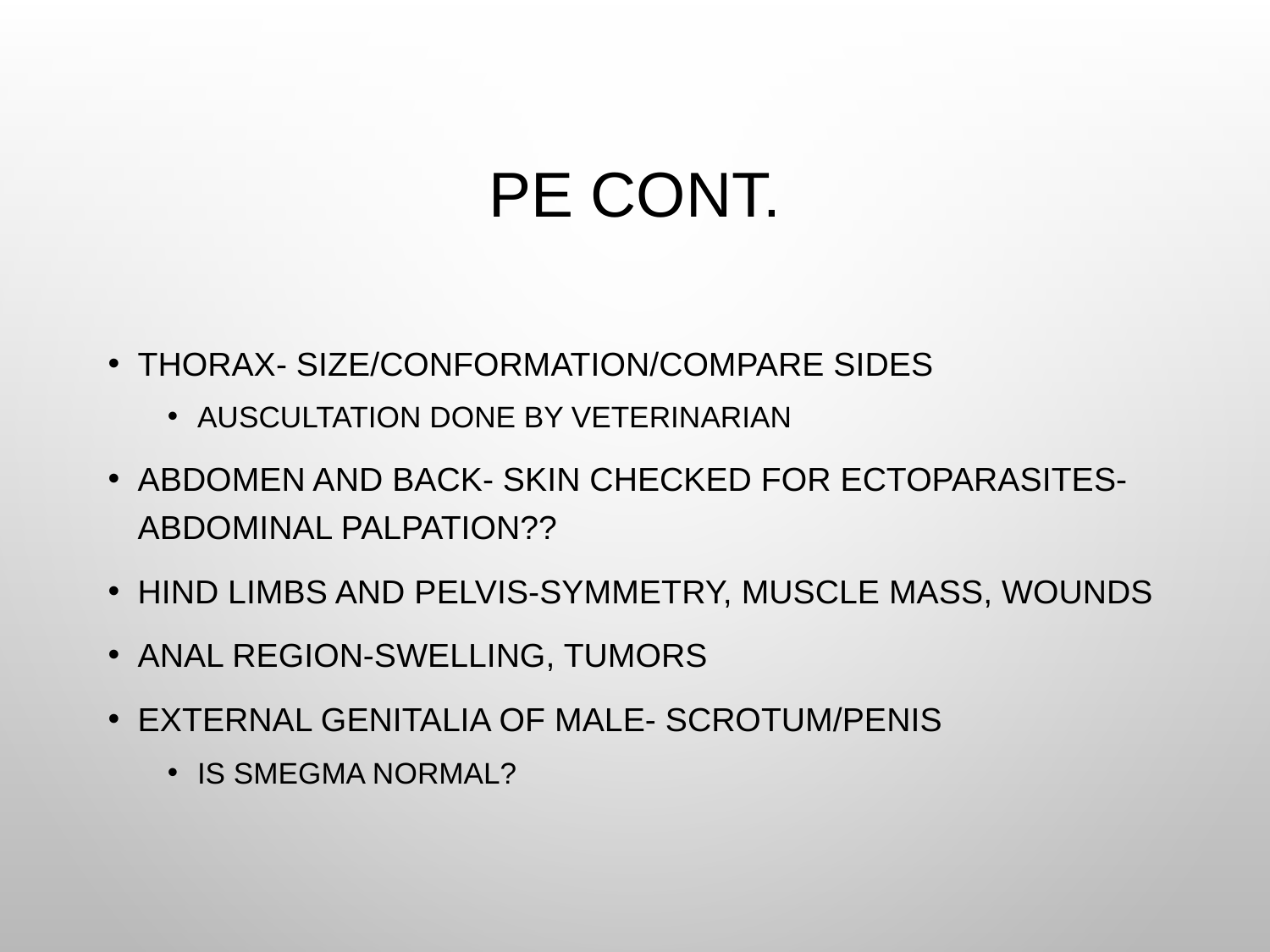

# PE cont.
Thorax- size/conformation/compare sides
Auscultation done by veterinarian
Abdomen and Back- skin checked for ectoparasites-abdominal palpation??
Hind Limbs and Pelvis-symmetry, muscle mass, wounds
Anal region-swelling, tumors
External genitalia of Male- scrotum/penis
Is smegma normal?